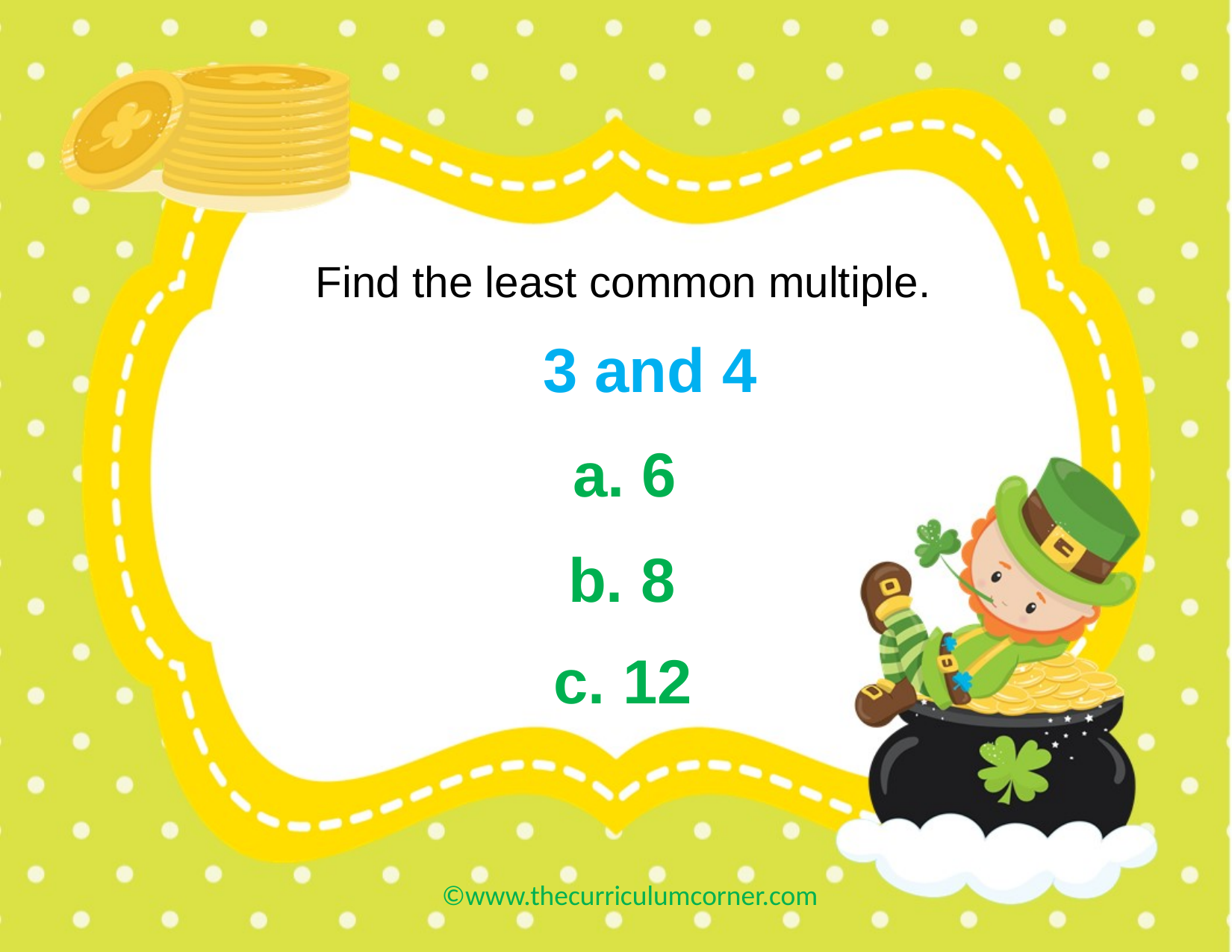

Find the least common multiple.
3 and 4
a. 6
b. 8
c. 12
©www.thecurriculumcorner.com